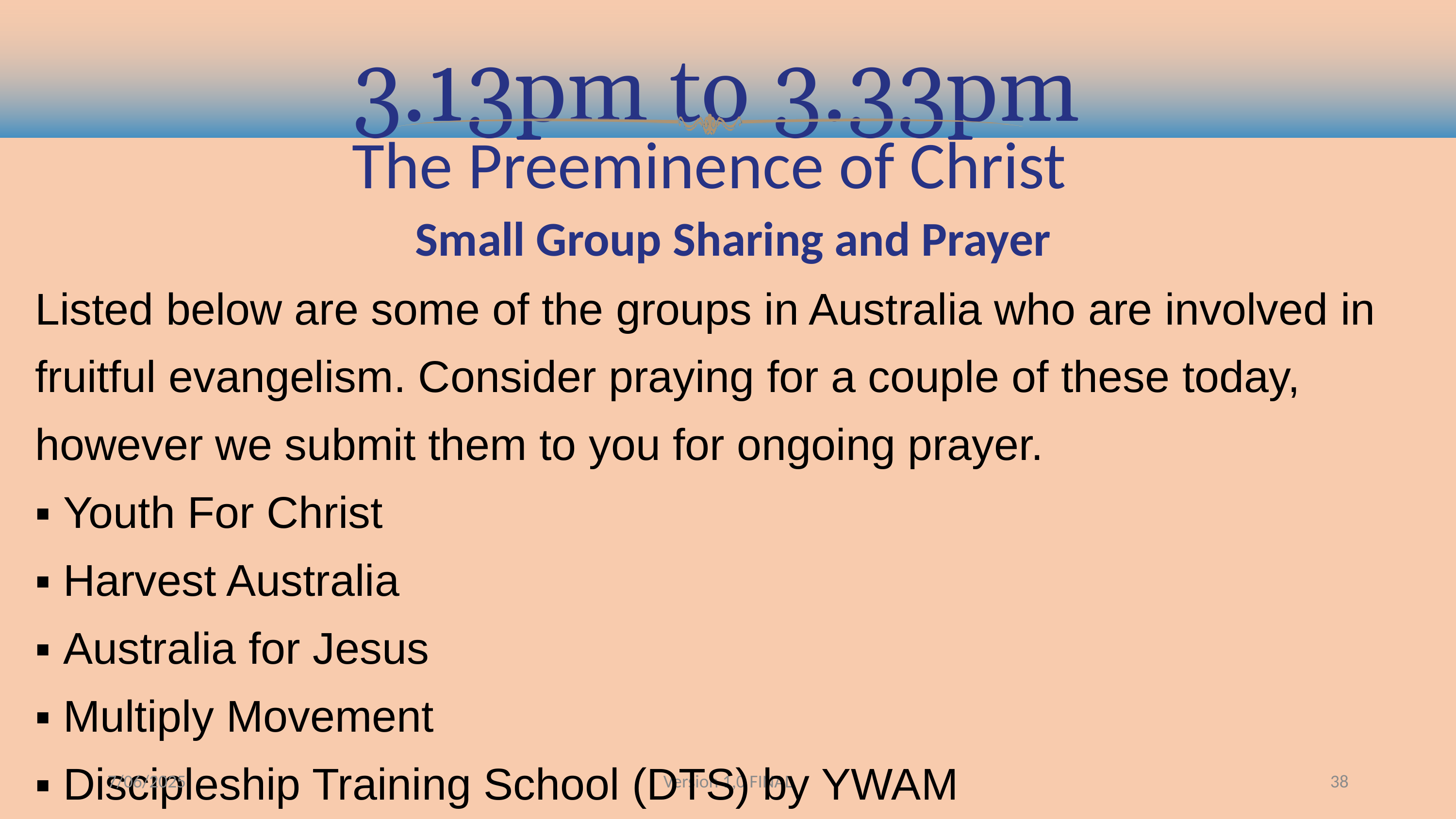

3.13pm to 3.33pm

The Preeminence of Christ
Small Group Sharing and Prayer
Listed below are some of the groups in Australia who are involved in fruitful evangelism. Consider praying for a couple of these today, however we submit them to you for ongoing prayer.
▪ Youth For Christ
▪ Harvest Australia
▪ Australia for Jesus
▪ Multiply Movement
▪ Discipleship Training School (DTS) by YWAM
7/06/2025
Version 1,0 FINAL
38